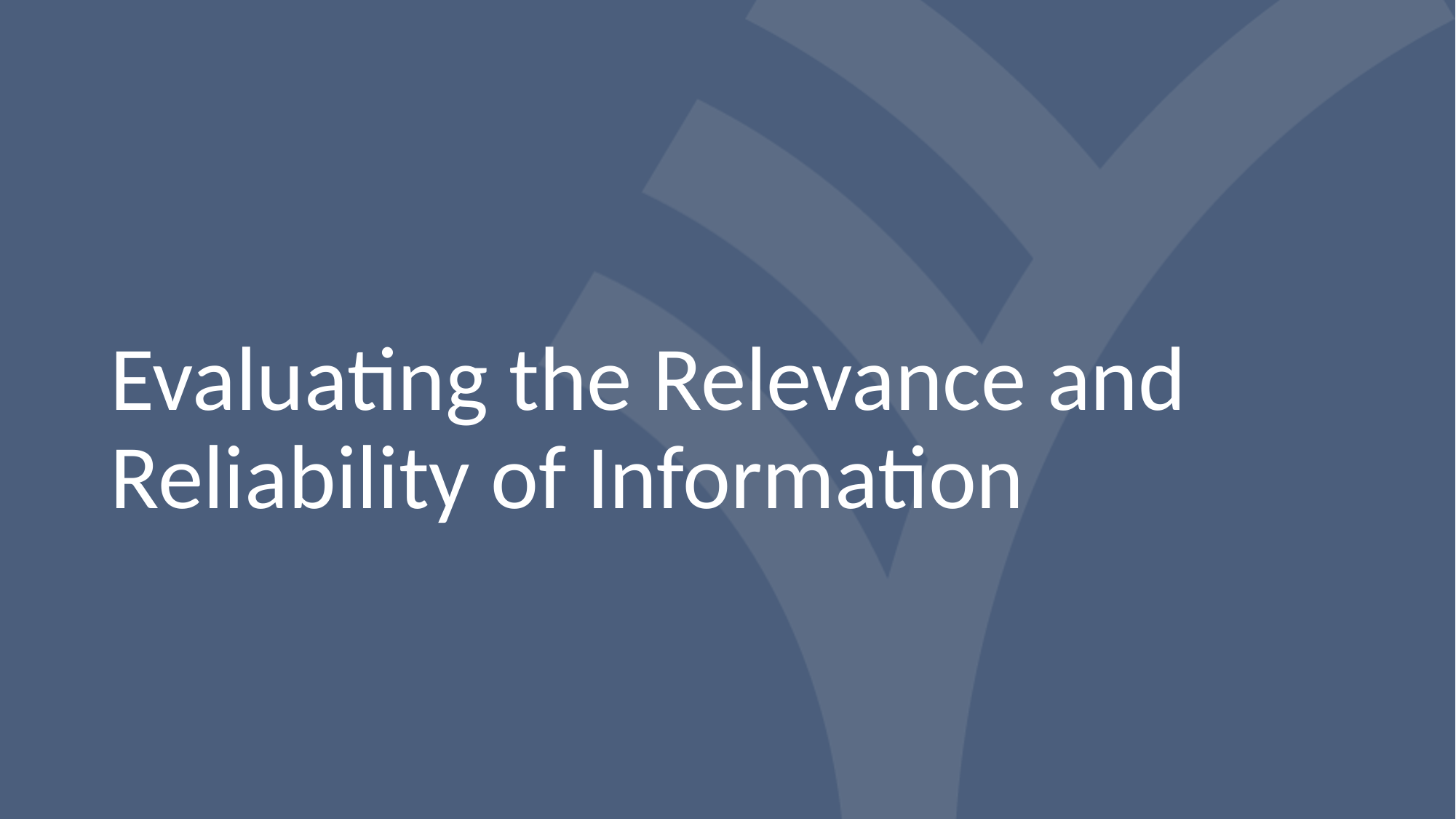

# Evaluating the Relevance and Reliability of Information